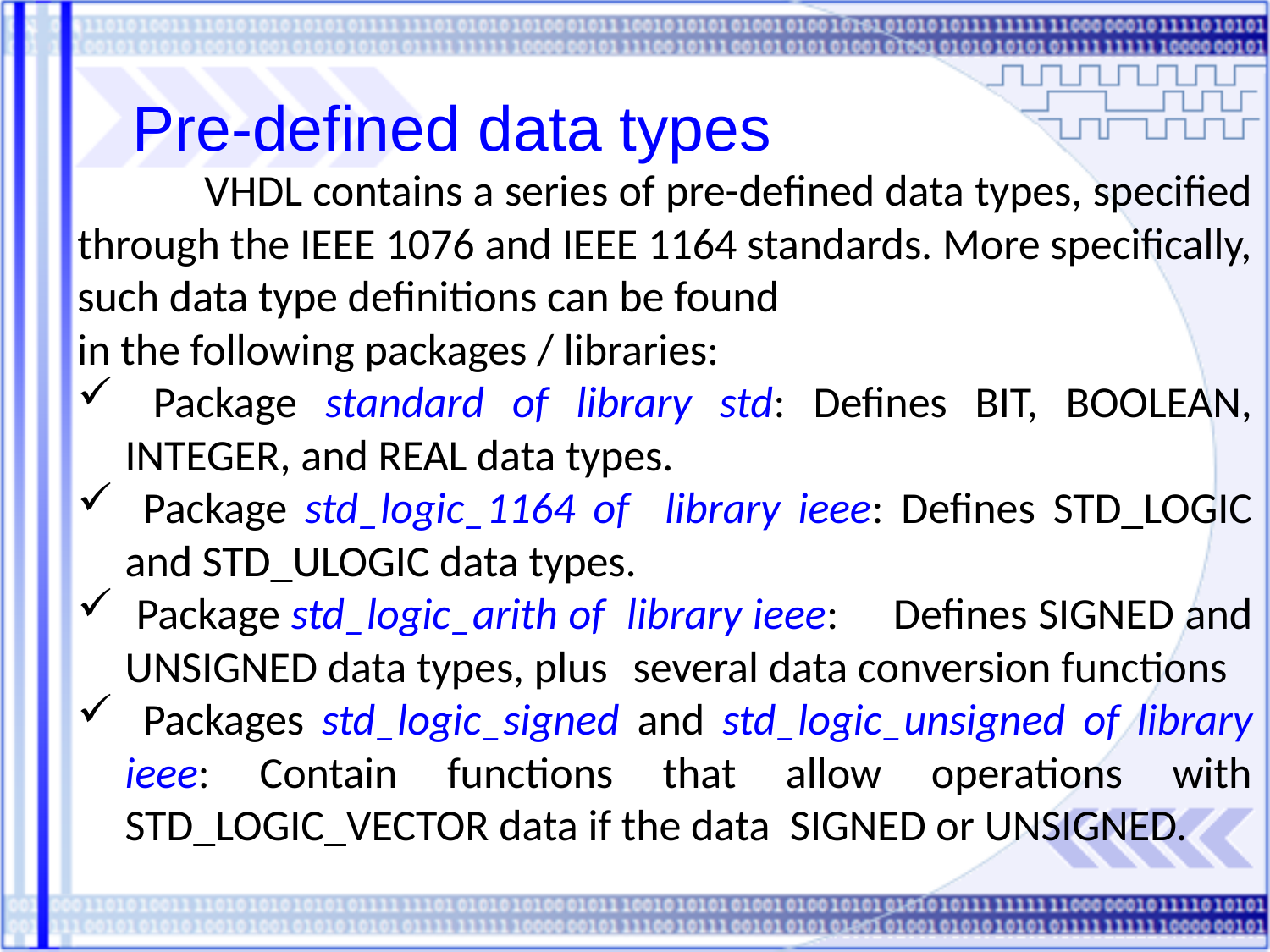

Pre-defined data types
	VHDL contains a series of pre-defined data types, specified through the IEEE 1076 and IEEE 1164 standards. More specifically, such data type definitions can be found
in the following packages / libraries:
 Package standard of library std: Defines BIT, BOOLEAN, INTEGER, and REAL data types.
 Package std_logic_1164 of  library ieee: Defines STD_LOGIC and STD_ULOGIC data types.
 Package std_logic_arith of  library ieee:	Defines SIGNED and UNSIGNED data types, plus 	several data conversion functions
 Packages std_logic_signed and std_logic_unsigned of library ieee: Contain functions that allow operations with STD_LOGIC_VECTOR data if the data  SIGNED or UNSIGNED.